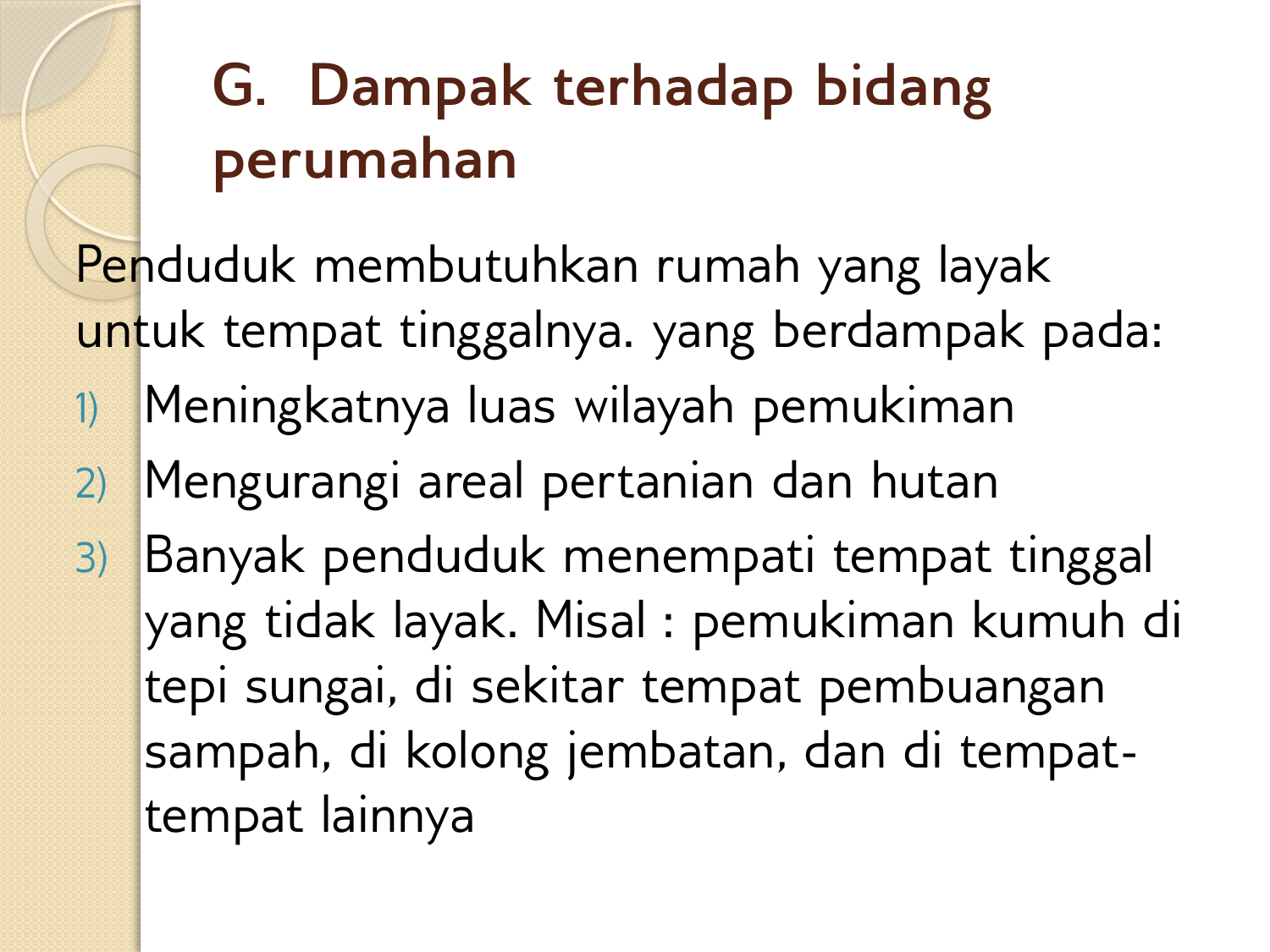

# G.  Dampak terhadap bidang perumahan
Penduduk membutuhkan rumah yang layak untuk tempat tinggalnya. yang berdampak pada:
Meningkatnya luas wilayah pemukiman
Mengurangi areal pertanian dan hutan
Banyak penduduk menempati tempat tinggal yang tidak layak. Misal : pemukiman kumuh di tepi sungai, di sekitar tempat pembuangan sampah, di kolong jembatan, dan di tempat-tempat lainnya